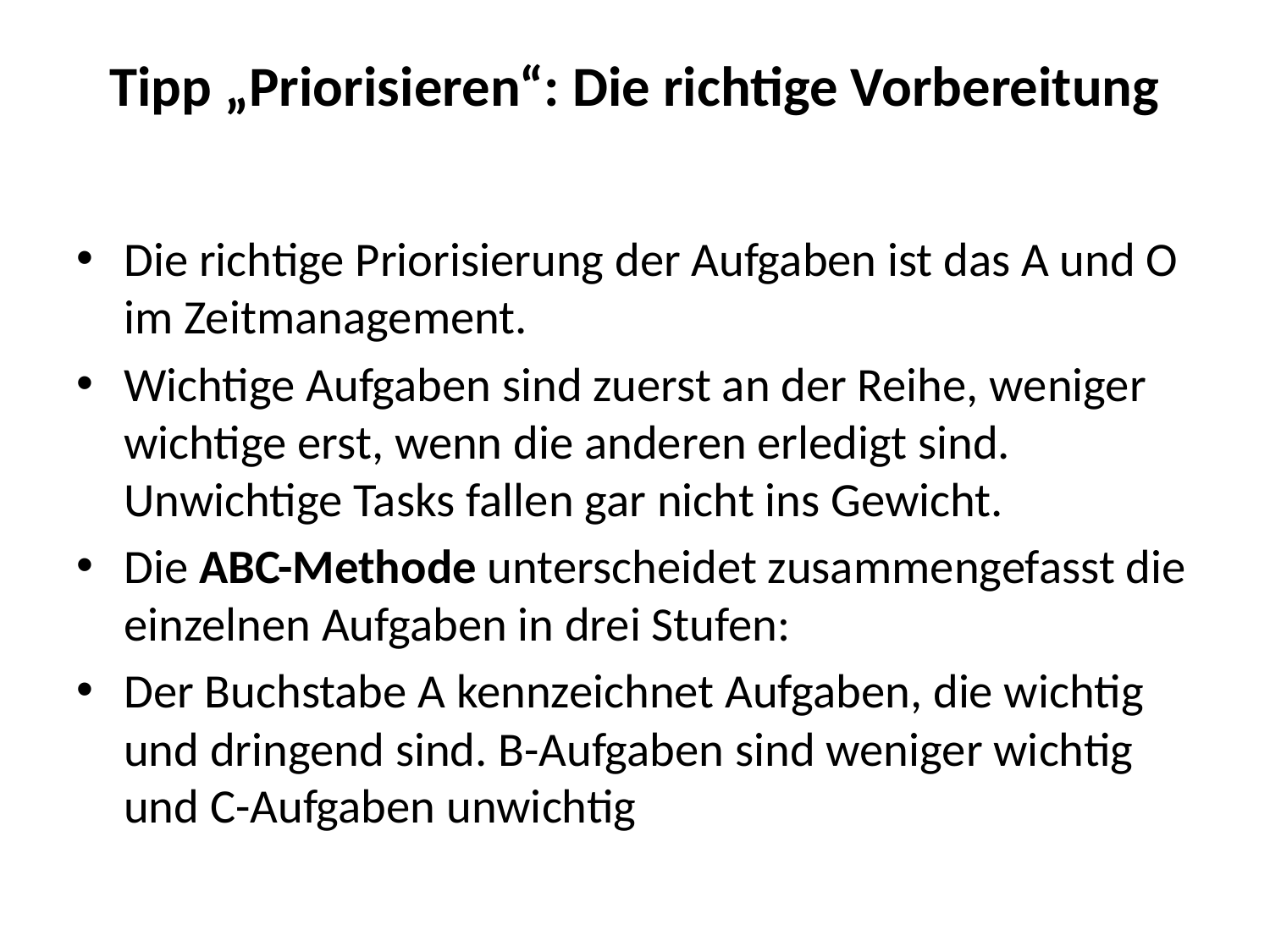

# Tipp „Priorisieren“: Die richtige Vorbereitung
Die richtige Priorisierung der Aufgaben ist das A und O im Zeitmanagement.
Wichtige Aufgaben sind zuerst an der Reihe, weniger wichtige erst, wenn die anderen erledigt sind. Unwichtige Tasks fallen gar nicht ins Gewicht.
Die ABC-Methode unterscheidet zusammengefasst die einzelnen Aufgaben in drei Stufen:
Der Buchstabe A kennzeichnet Aufgaben, die wichtig und dringend sind. B-Aufgaben sind weniger wichtig und C-Aufgaben unwichtig